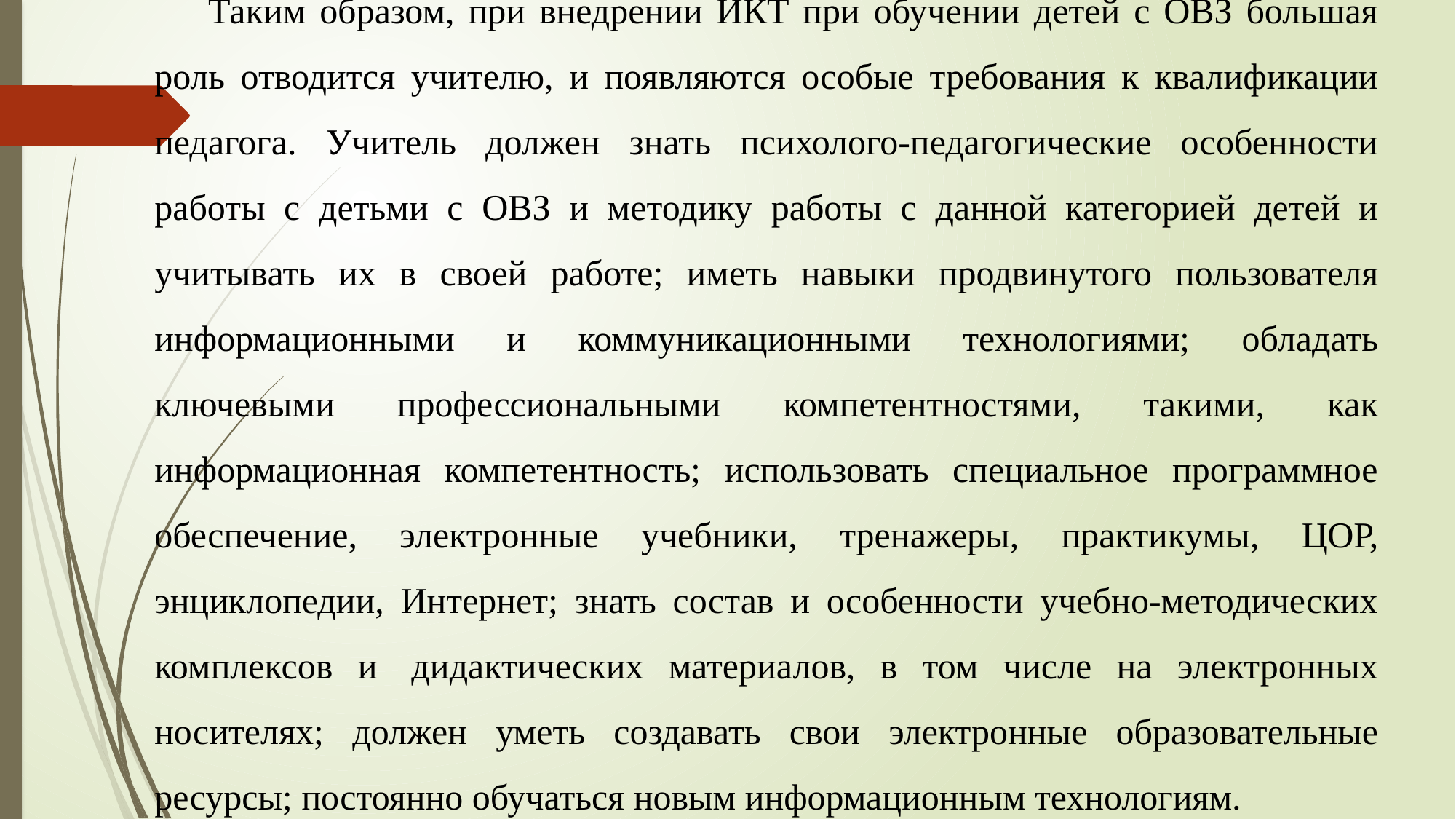

Таким образом, при внедрении ИКТ при обучении детей с ОВЗ большая роль отводится учителю, и появляются особые требования к квалификации педагога. Учитель должен знать психолого-педагогические особенности работы с детьми с ОВЗ и методику работы с данной категорией детей и учитывать их в своей работе; иметь навыки продвинутого пользователя информационными и коммуникационными технологиями; обладать ключевыми профессиональными компетентностями, такими, как информационная компетентность; использовать специальное программное обеспечение, электронные учебники, тренажеры, практикумы, ЦОР, энциклопедии, Интернет; знать состав и особенности учебно-методических комплексов и  дидактических материалов, в том числе на электронных носителях; должен уметь создавать свои электронные образовательные ресурсы; постоянно обучаться новым информационным технологиям.